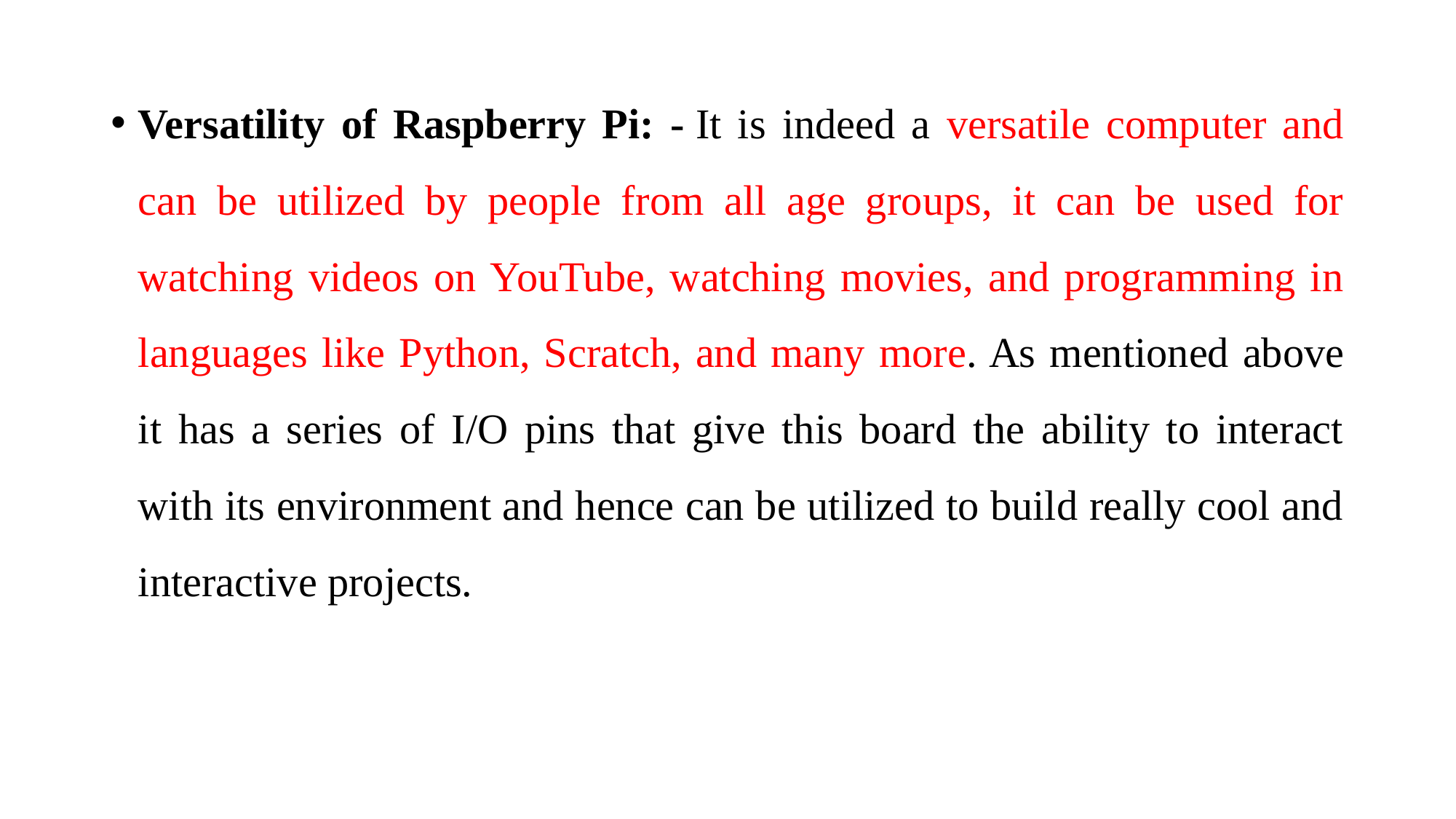

Versatility of Raspberry Pi: - It is indeed a versatile computer and can be utilized by people from all age groups, it can be used for watching videos on YouTube, watching movies, and programming in languages like Python, Scratch, and many more. As mentioned above it has a series of I/O pins that give this board the ability to interact with its environment and hence can be utilized to build really cool and interactive projects.